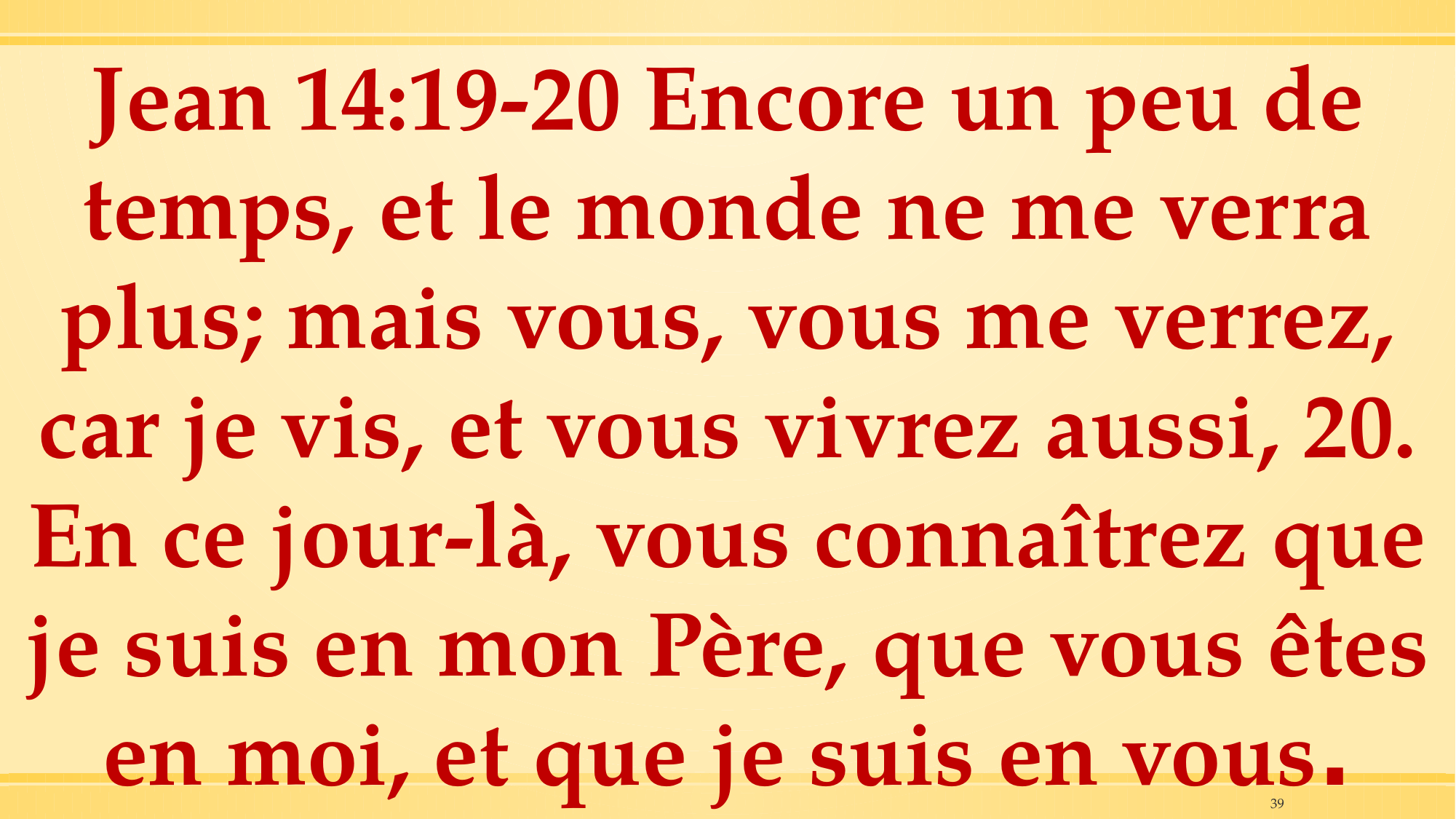

Jean 14:19-20 Encore un peu de temps, et le monde ne me verra plus; mais vous, vous me verrez, car je vis, et vous vivrez aussi, 20. En ce jour-là, vous connaîtrez que je suis en mon Père, que vous êtes en moi, et que je suis en vous.
39